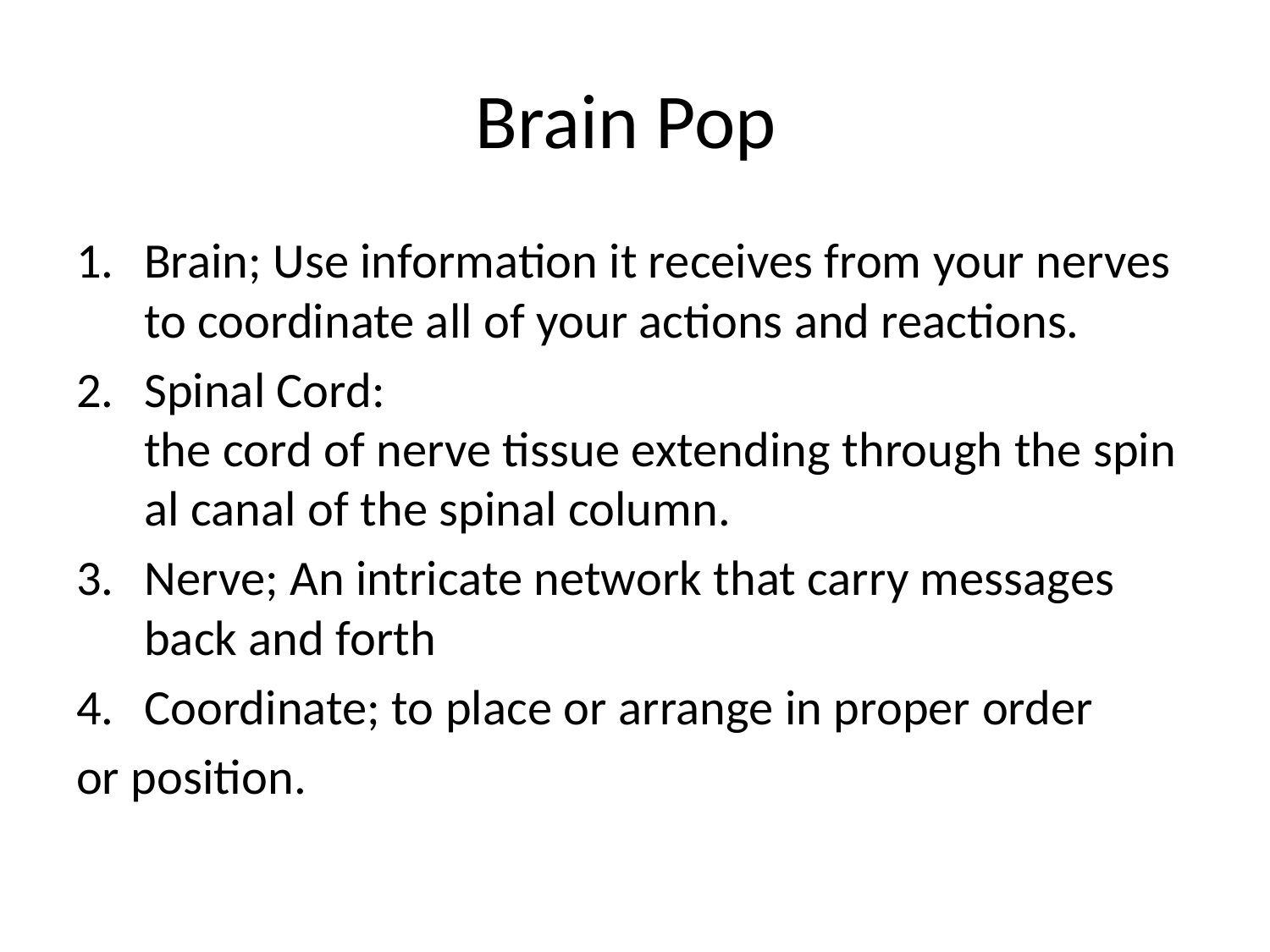

# Brain Pop
Brain; Use information it receives from your nerves to coordinate all of your actions and reactions.
Spinal Cord:  the cord of nerve tissue extending through the spinal canal of the spinal column.
Nerve; An intricate network that carry messages back and forth
Coordinate; to place or arrange in proper order
or position.